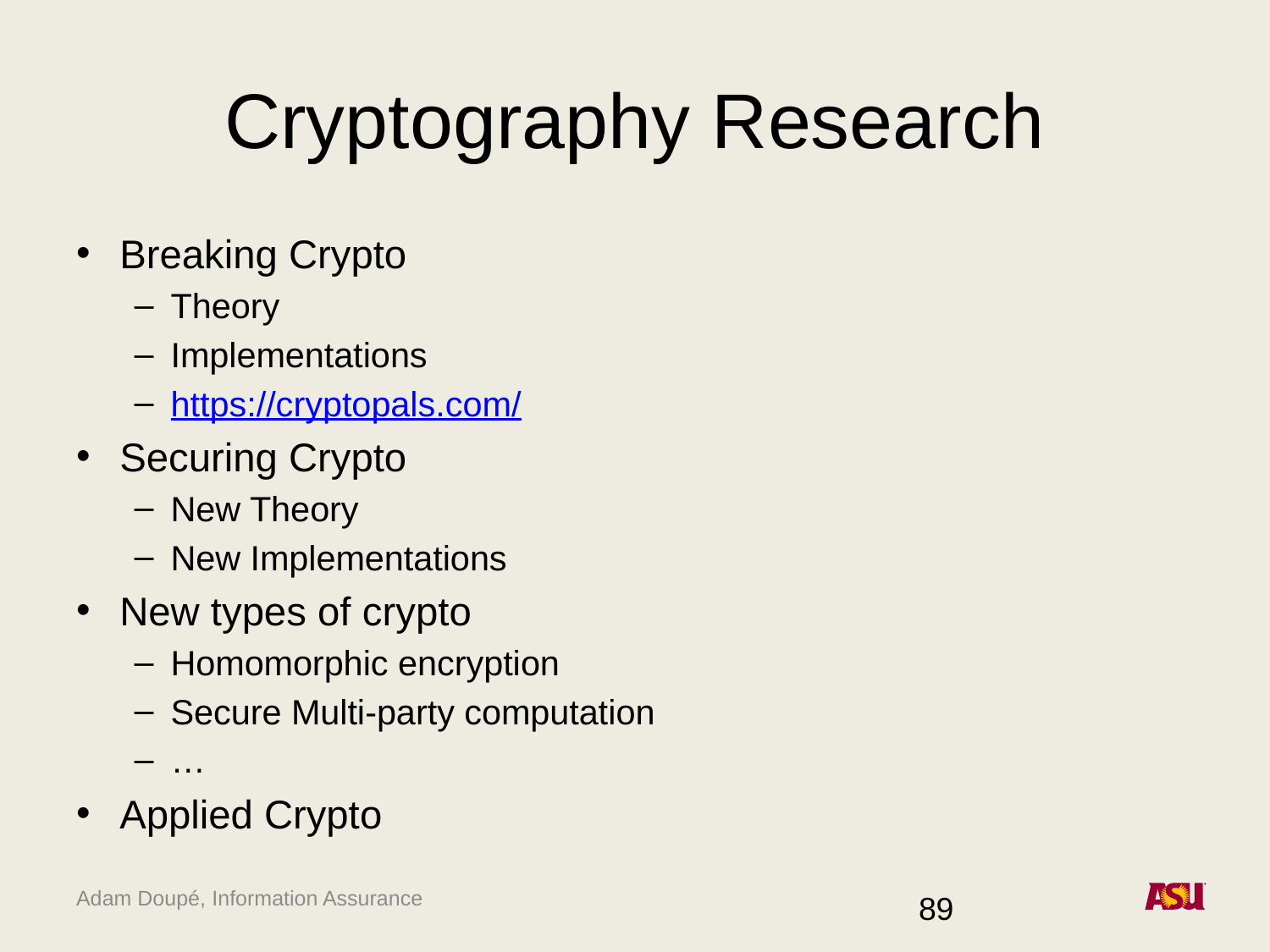

# Cryptography Research
Breaking Crypto
Theory
Implementations
https://cryptopals.com/
Securing Crypto
New Theory
New Implementations
New types of crypto
Homomorphic encryption
Secure Multi-party computation
…
Applied Crypto
89